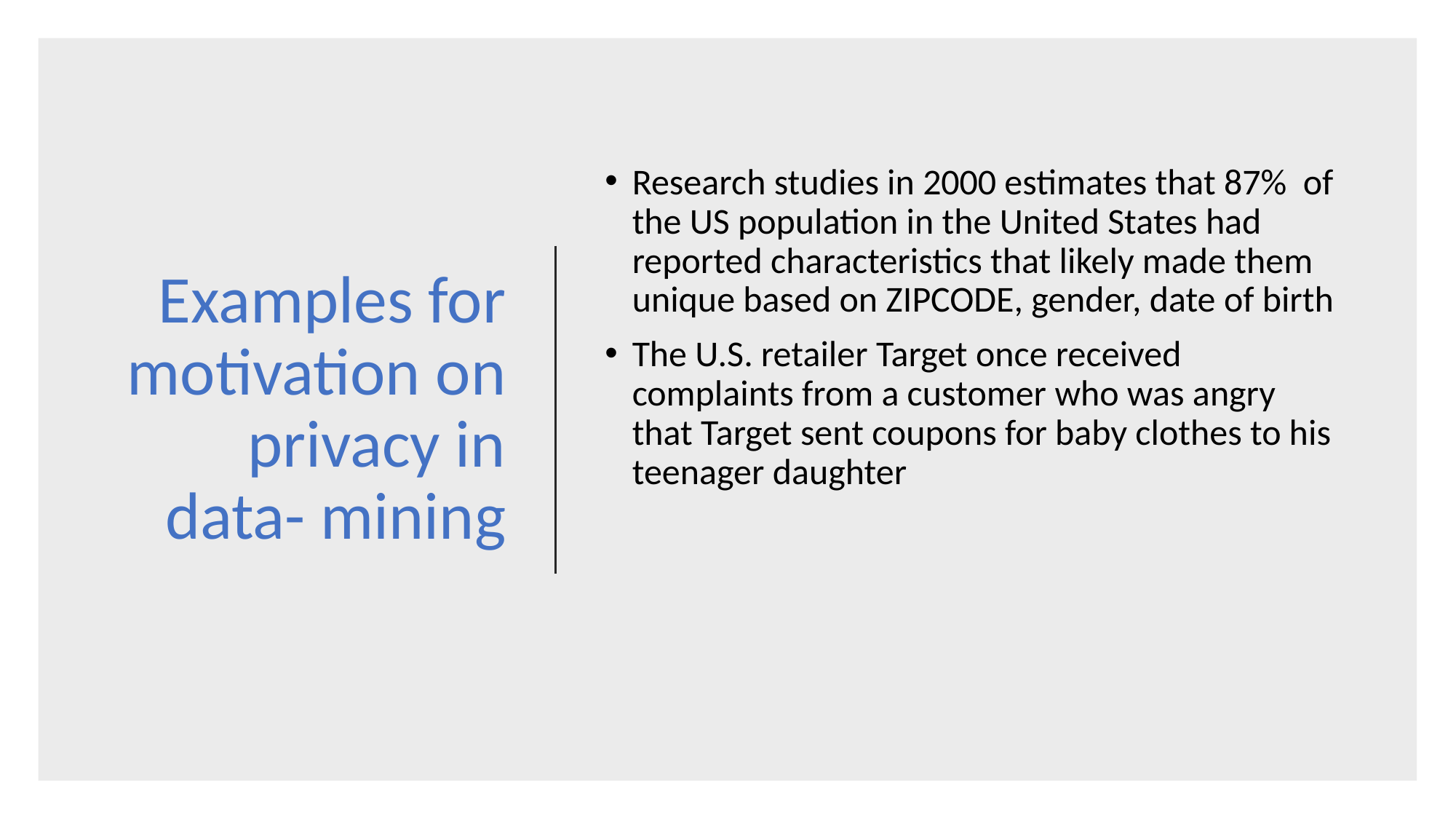

# Examples for motivation on privacy in data- mining
Research studies in 2000 estimates that 87%  of the US population in the United States had reported characteristics that likely made them unique based on ZIPCODE, gender, date of birth
The U.S. retailer Target once received complaints from a customer who was angry that Target sent coupons for baby clothes to his teenager daughter